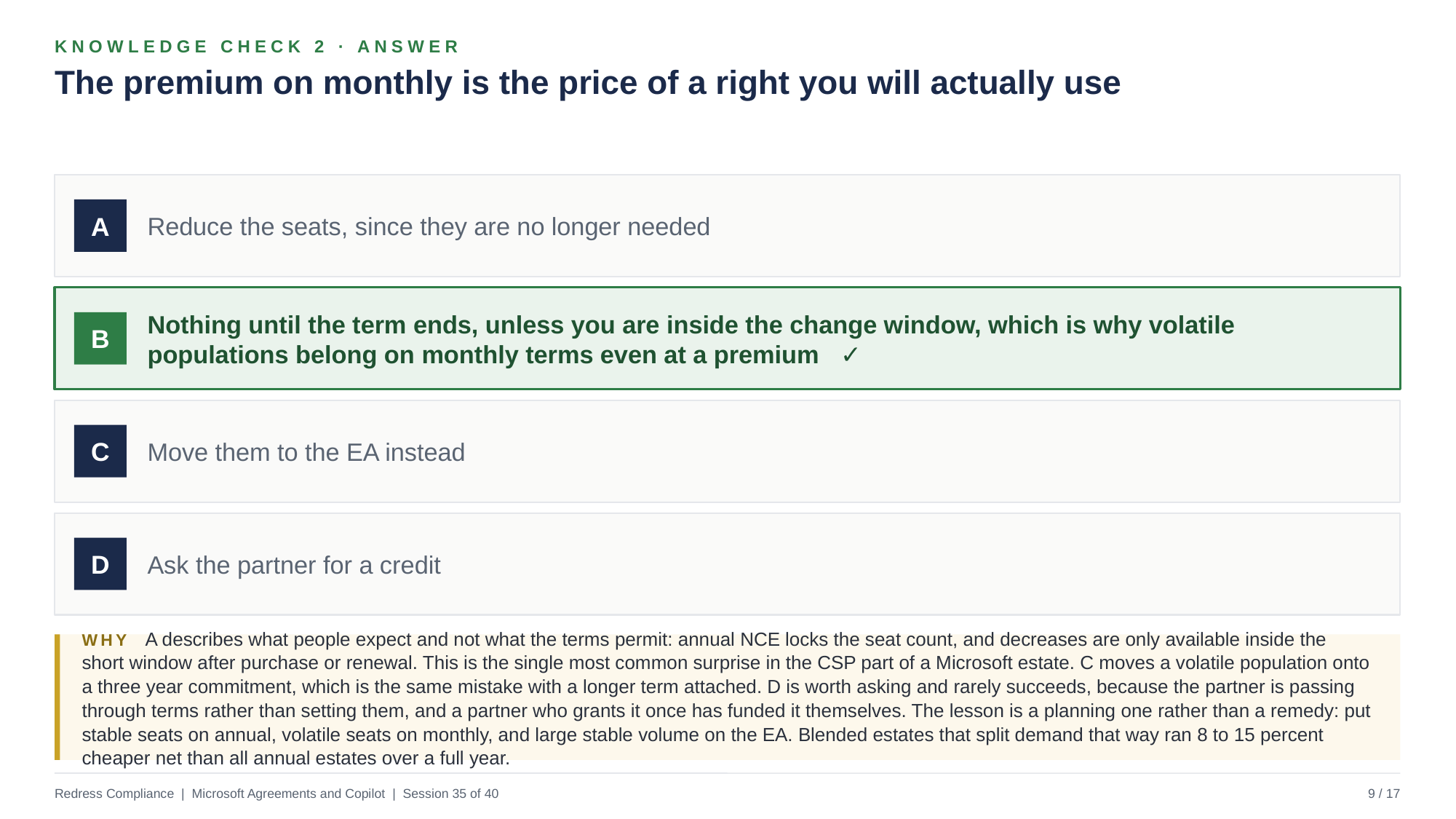

KNOWLEDGE CHECK 2 · ANSWER
The premium on monthly is the price of a right you will actually use

Reduce the seats, since they are no longer needed

A

Nothing until the term ends, unless you are inside the change window, which is why volatile populations belong on monthly terms even at a premium   ✓

B

Move them to the EA instead

C

Ask the partner for a credit

D

WHY  A describes what people expect and not what the terms permit: annual NCE locks the seat count, and decreases are only available inside the short window after purchase or renewal. This is the single most common surprise in the CSP part of a Microsoft estate. C moves a volatile population onto a three year commitment, which is the same mistake with a longer term attached. D is worth asking and rarely succeeds, because the partner is passing through terms rather than setting them, and a partner who grants it once has funded it themselves. The lesson is a planning one rather than a remedy: put stable seats on annual, volatile seats on monthly, and large stable volume on the EA. Blended estates that split demand that way ran 8 to 15 percent cheaper net than all annual estates over a full year.

Redress Compliance  |  Microsoft Agreements and Copilot  |  Session 35 of 40
9 / 17